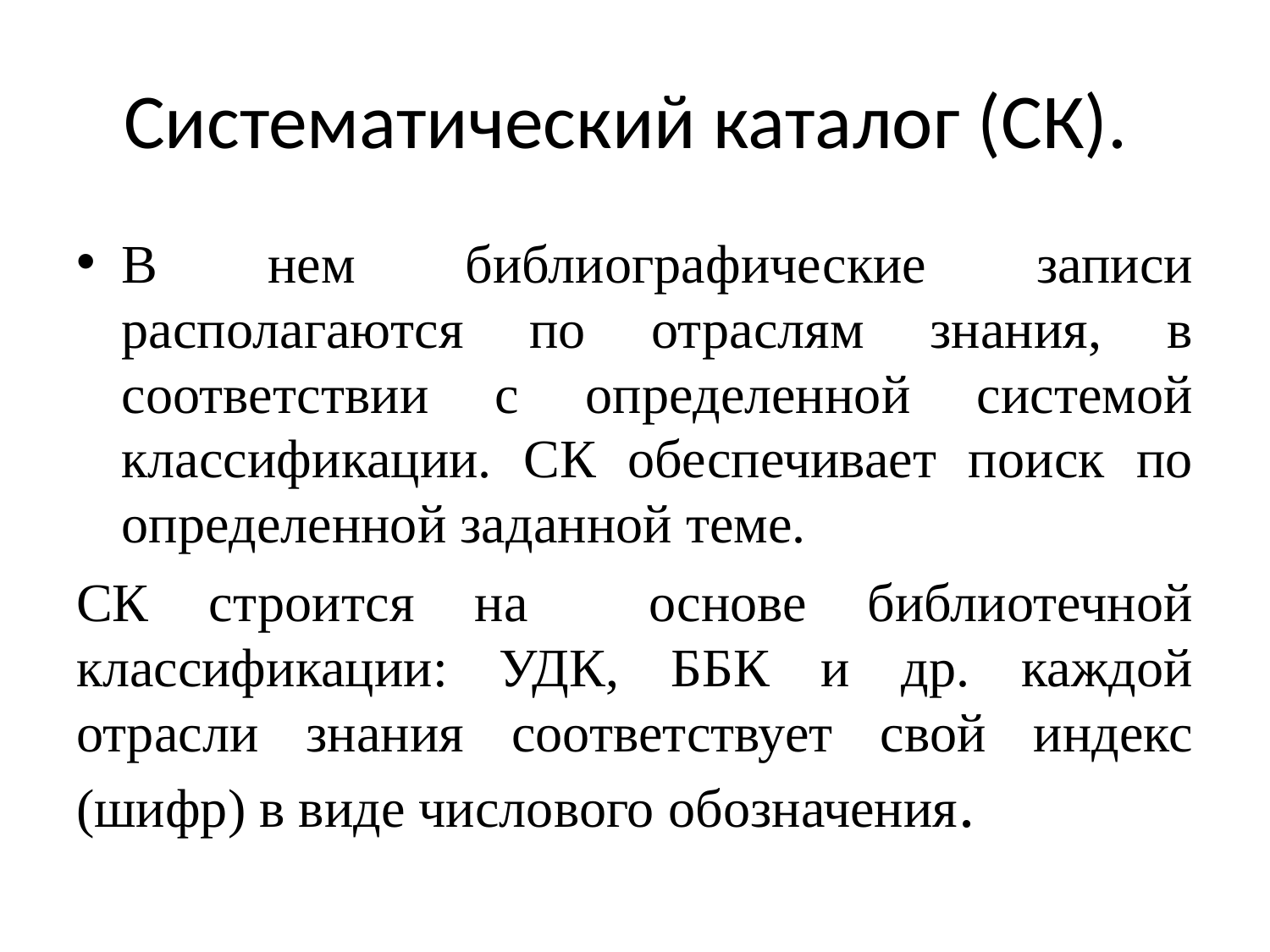

# Систематический каталог (СК).
В нем библиографические записи располагаются по отраслям знания, в соответствии с определенной системой классификации. СК обеспечивает поиск по определенной заданной теме.
СК строится на  основе библиотечной классификации: УДК, ББК и др. каждой отрасли знания соответствует свой индекс (шифр) в виде числового обозначения.